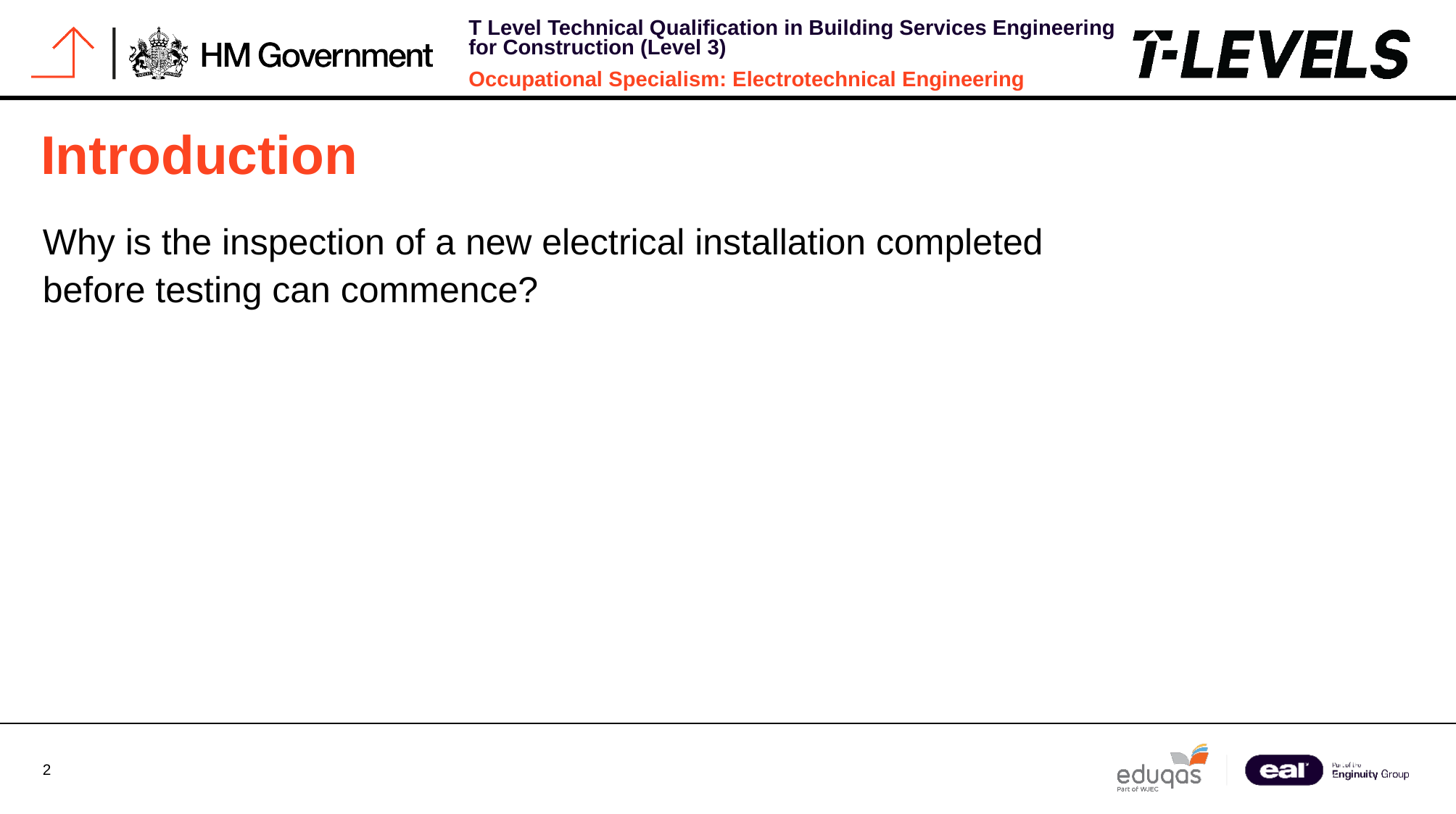

# Introduction
Why is the inspection of a new electrical installation completed before testing can commence?